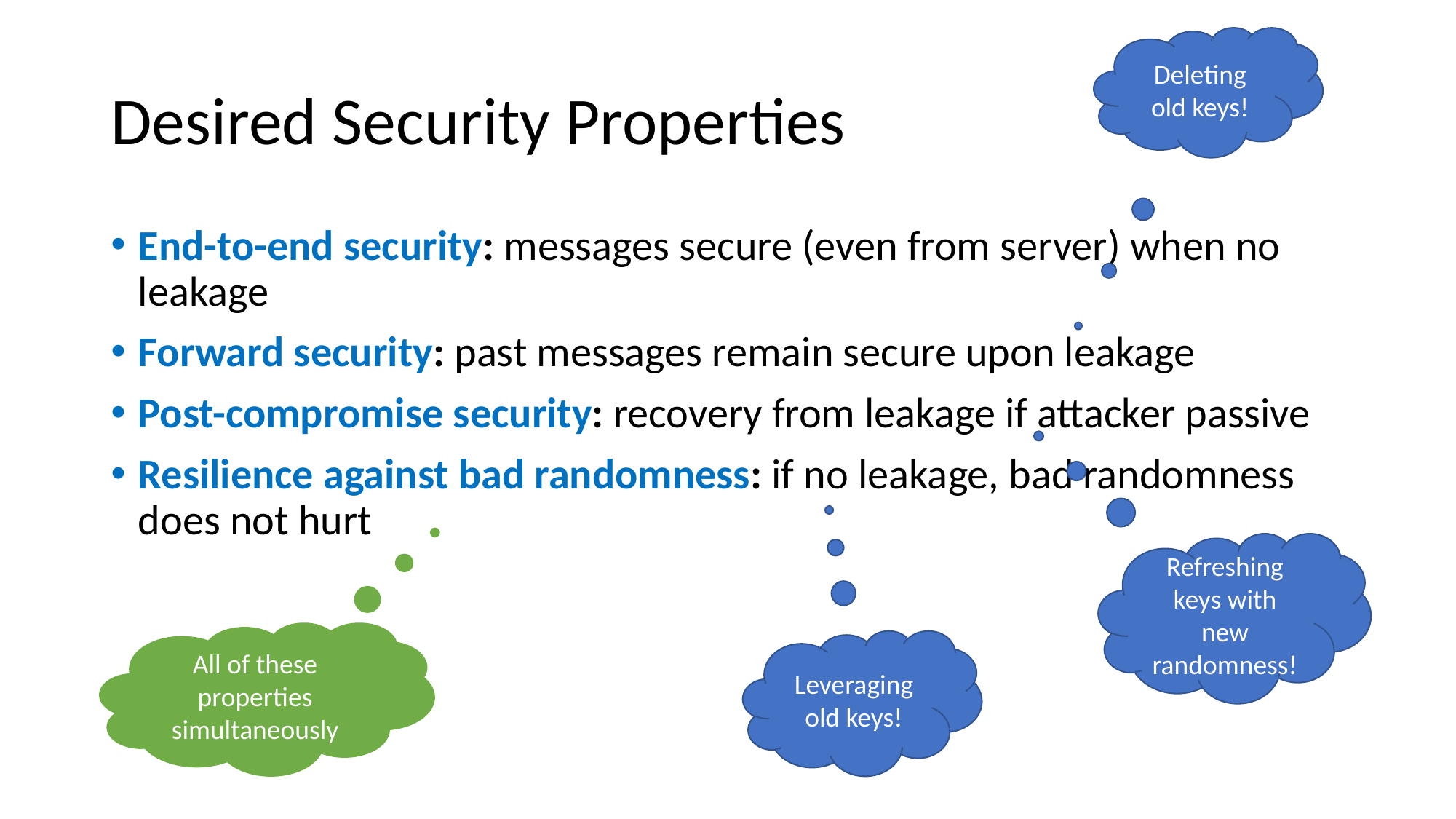

Deleting old keys!
# Desired Security Properties
End-to-end security: messages secure (even from server) when no leakage
Forward security: past messages remain secure upon leakage
Post-compromise security: recovery from leakage if attacker passive
Resilience against bad randomness: if no leakage, bad randomness does not hurt

Refreshing keys with new randomness!
All of these properties simultaneously
Leveraging old keys!